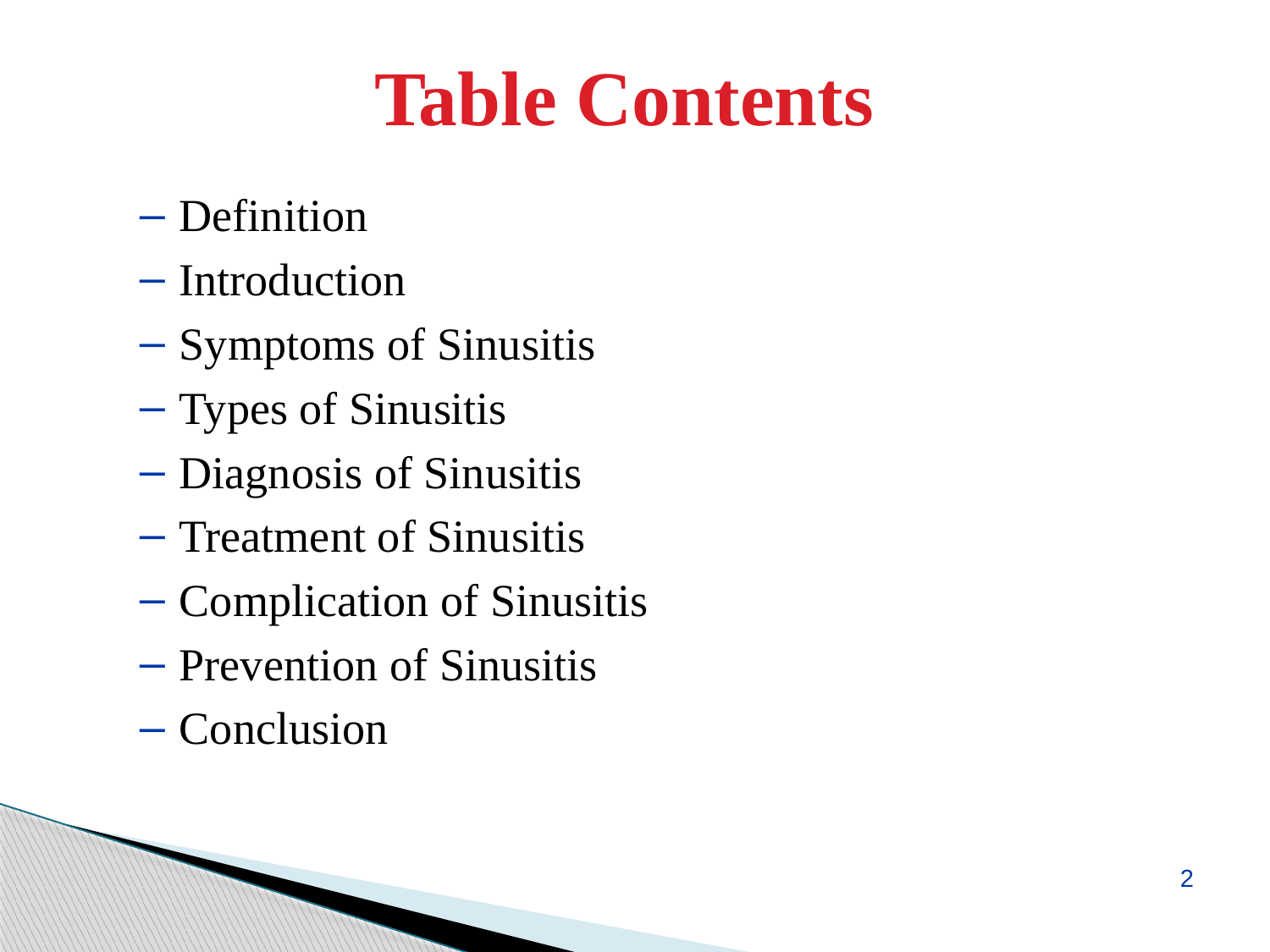

Table Contents
Definition
Introduction
Symptoms of Sinusitis
Types of Sinusitis
Diagnosis of Sinusitis
Treatment of Sinusitis
Complication of Sinusitis
Prevention of Sinusitis
Conclusion

2